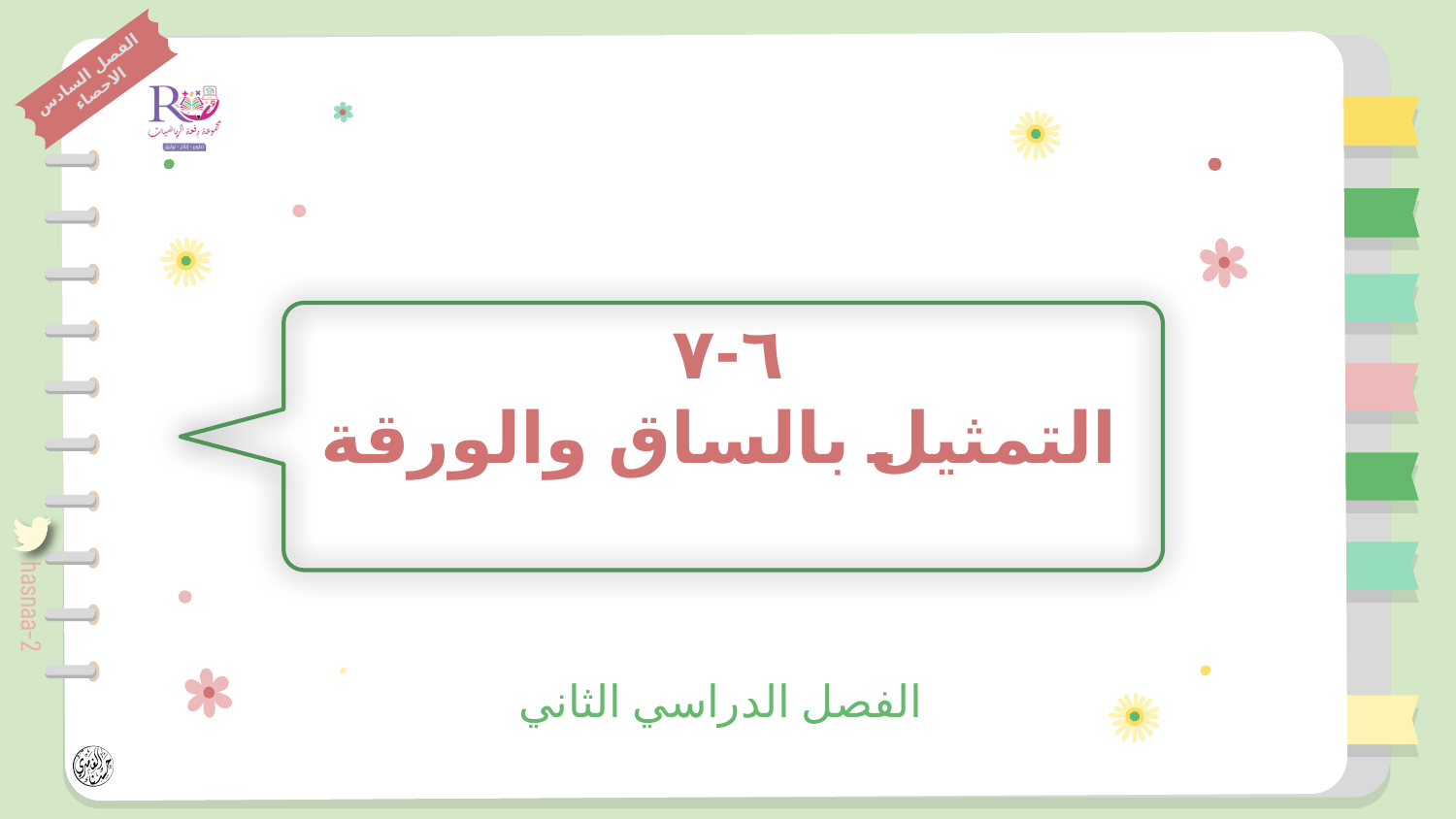

٦-٧
التمثيل بالساق والورقة
الفصل الدراسي الثاني